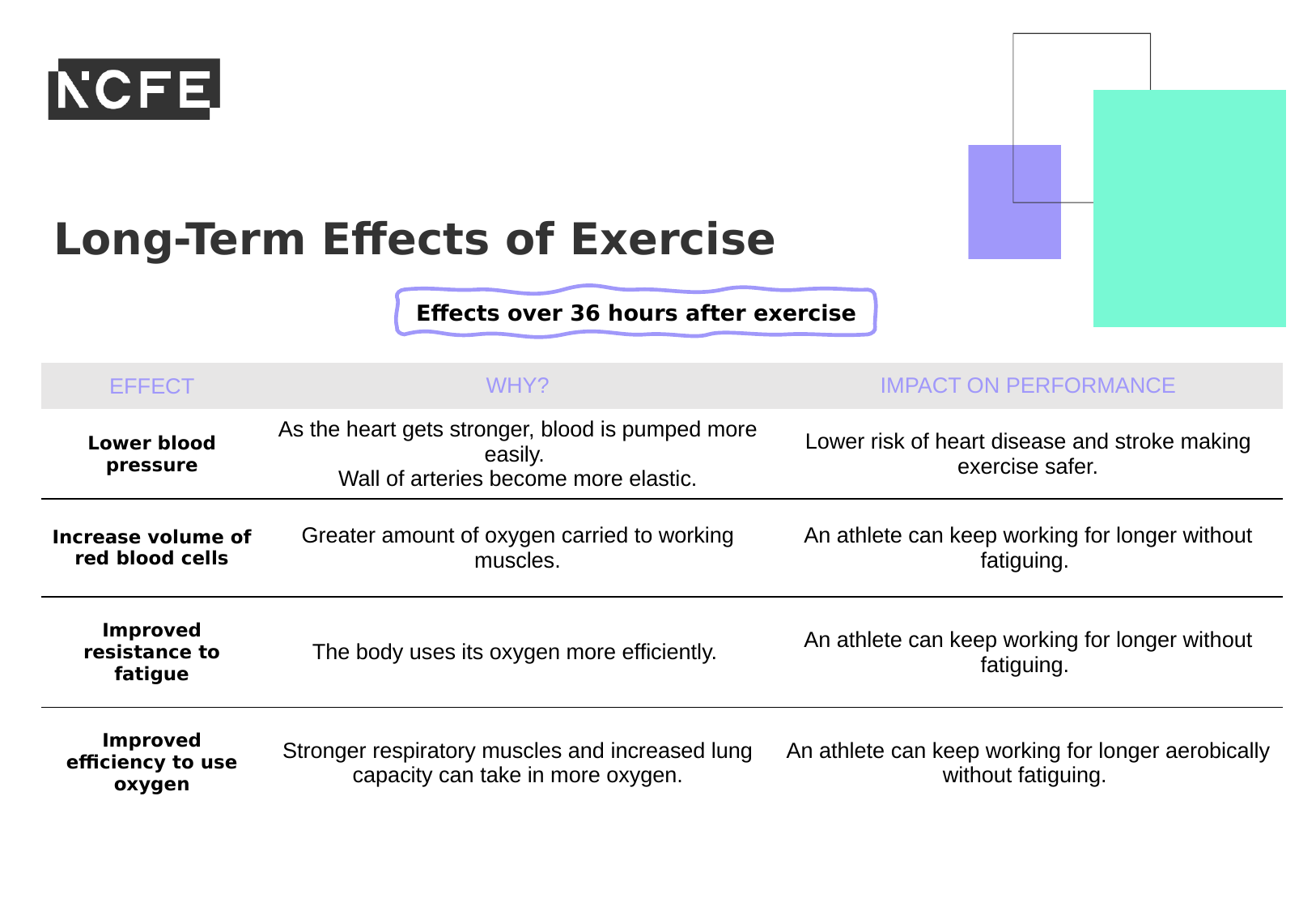

Long-Term Effects of Exercise

Effects over 36 hours after exercise
| EFFECT | WHY? | IMPACT ON PERFORMANCE |
| --- | --- | --- |
| Lower blood pressure | As the heart gets stronger, blood is pumped more easily. Wall of arteries become more elastic. | Lower risk of heart disease and stroke making exercise safer. |
| Increase volume of red blood cells | Greater amount of oxygen carried to working muscles. | An athlete can keep working for longer without fatiguing. |
| Improved resistance to fatigue | The body uses its oxygen more efficiently. | An athlete can keep working for longer without fatiguing. |
| Improved efficiency to use oxygen | Stronger respiratory muscles and increased lung capacity can take in more oxygen. | An athlete can keep working for longer aerobically without fatiguing. |